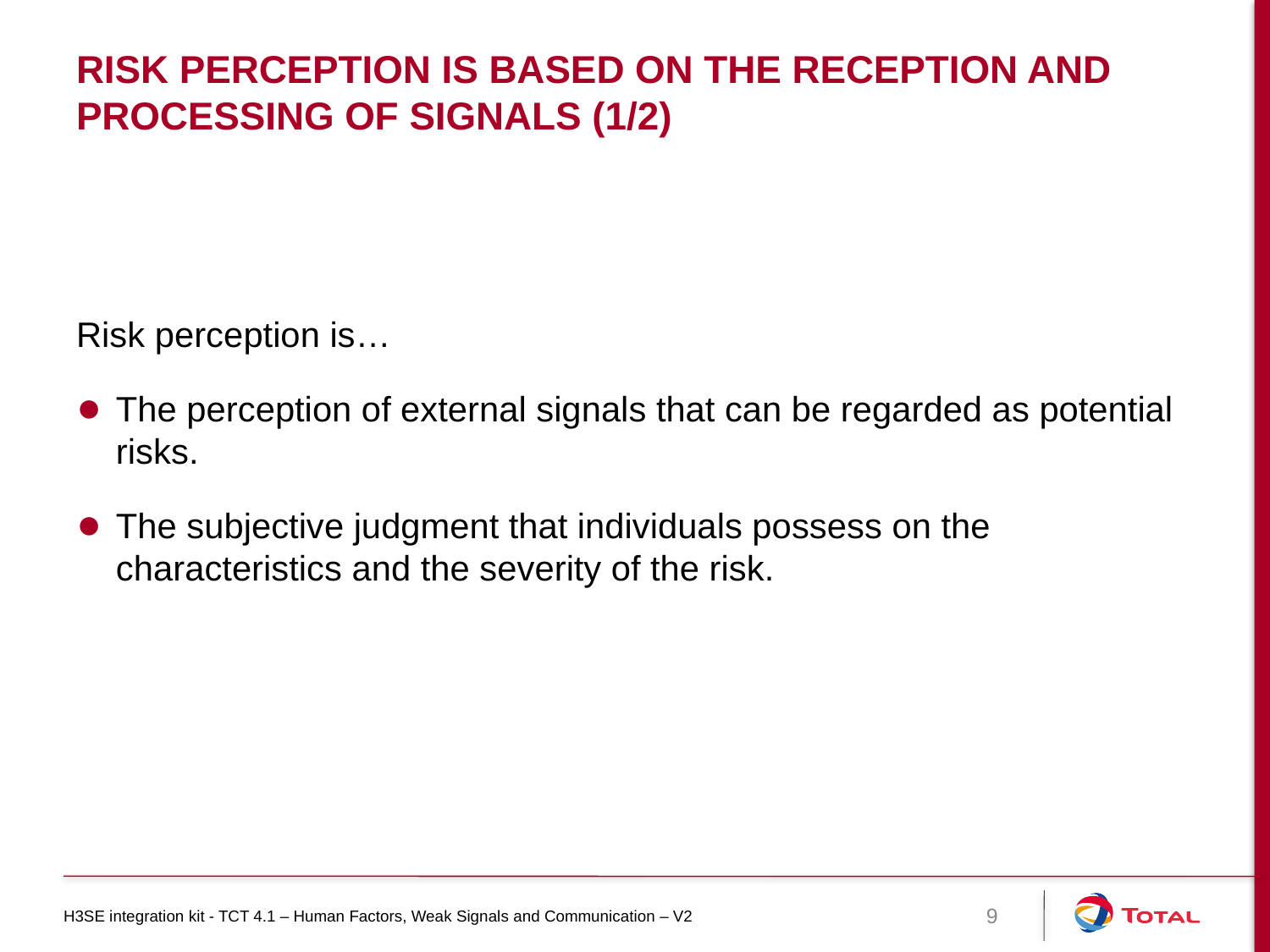

# Risk perception is based on the reception and processing of signals (1/2)
Risk perception is…
The perception of external signals that can be regarded as potential risks.
The subjective judgment that individuals possess on the characteristics and the severity of the risk.

H3SE integration kit - TCT 4.1 – Human Factors, Weak Signals and Communication – V2
9